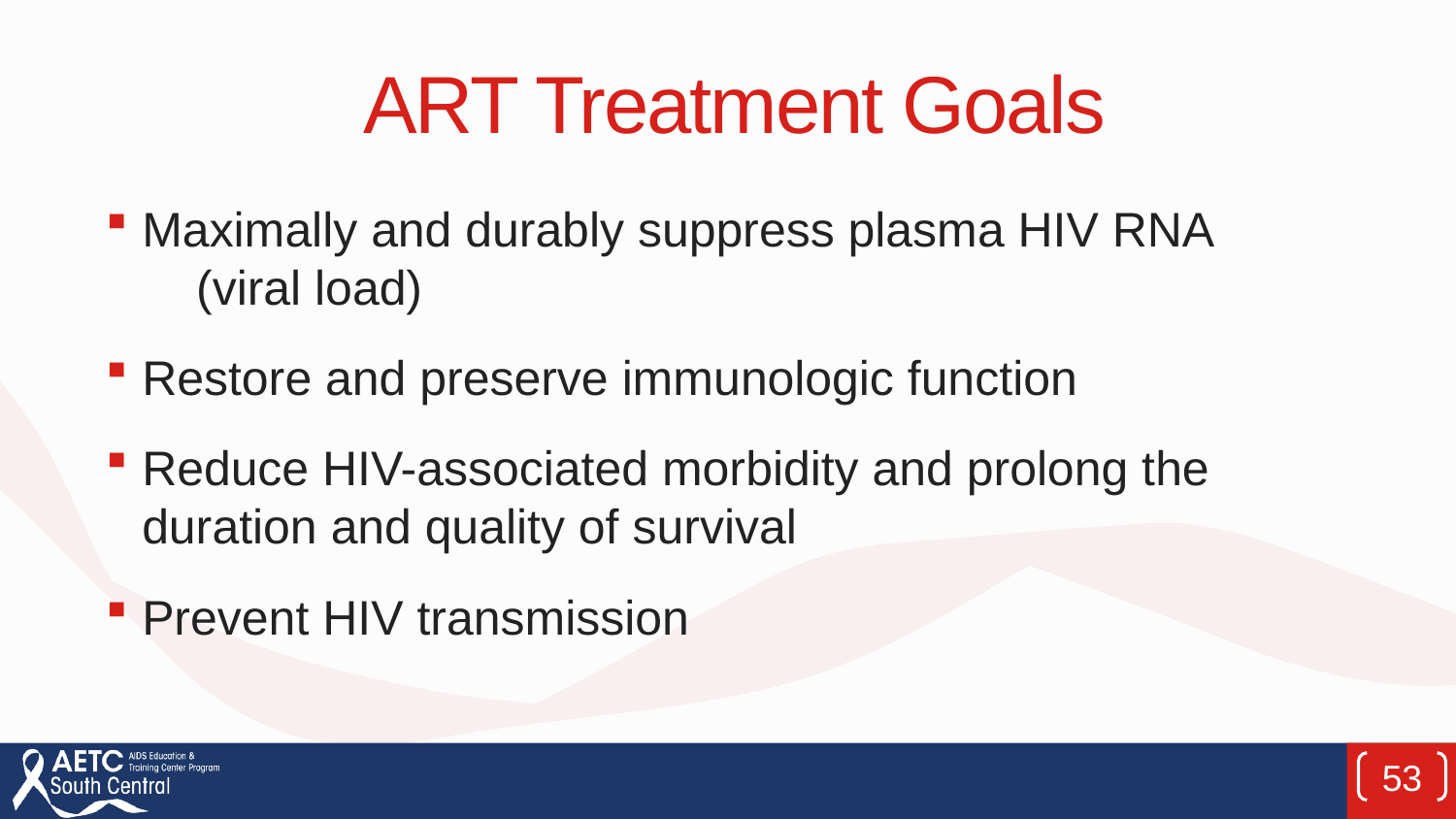

# ART Treatment Goals
Maximally and durably suppress plasma HIV RNA                 (viral load)

Restore and preserve immunologic function

Reduce HIV-associated morbidity and prolong the duration and quality of survival

Prevent HIV transmission
53